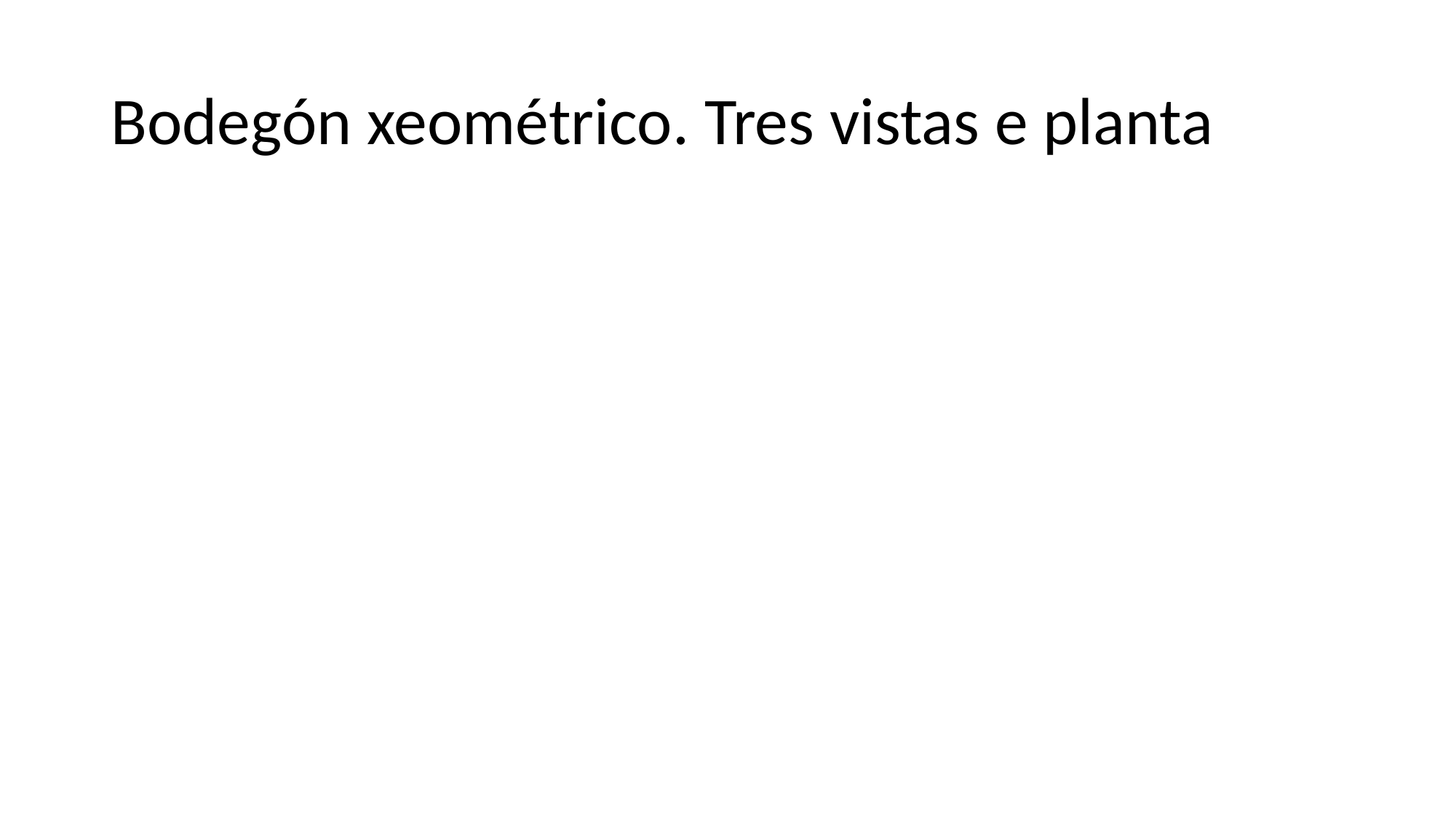

# Bodegón xeométrico. Tres vistas e planta